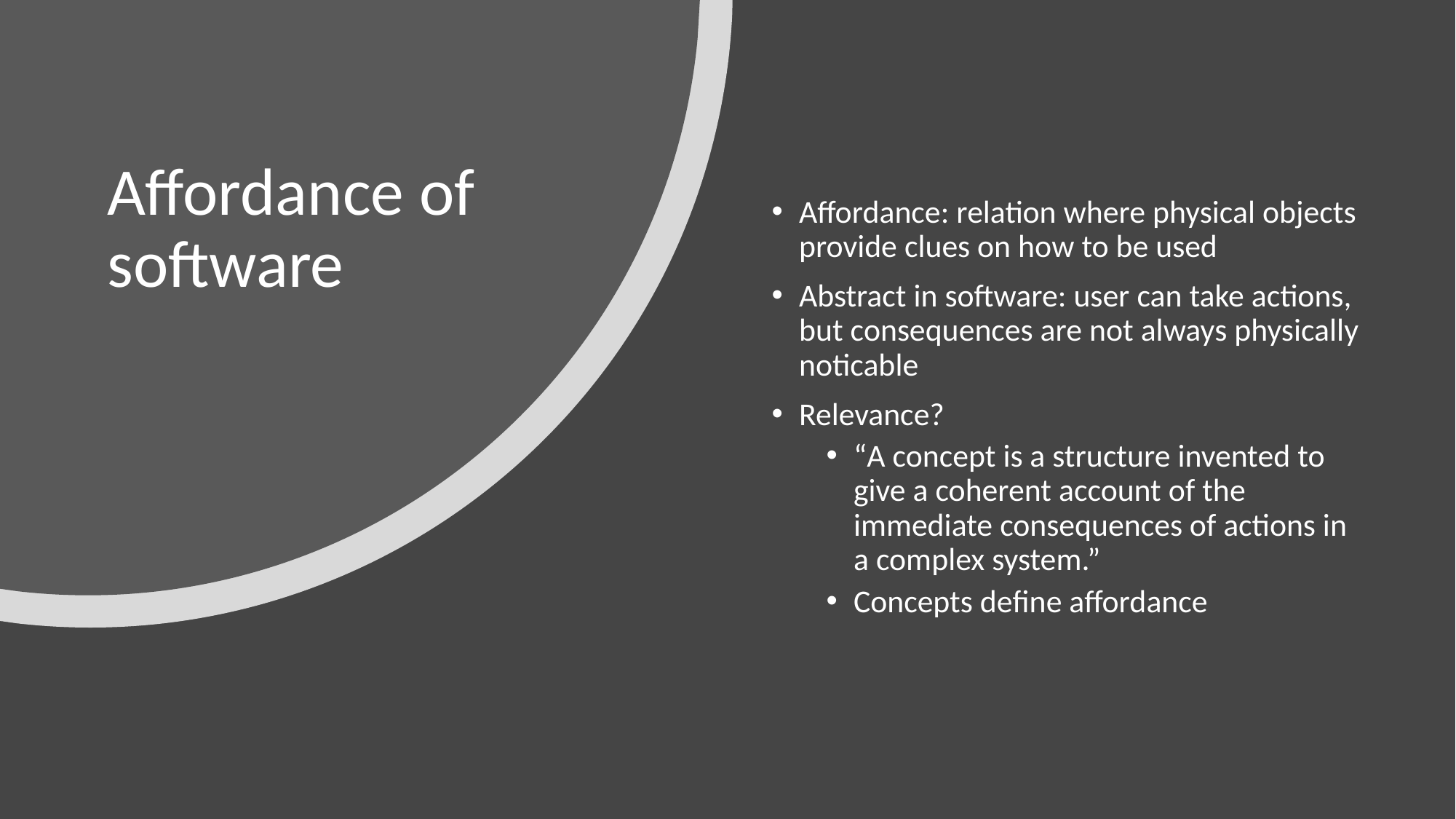

# Affordance of software
Affordance: relation where physical objects provide clues on how to be used
Abstract in software: user can take actions, but consequences are not always physically noticable
Relevance?
“A concept is a structure invented to give a coherent account of the immediate consequences of actions in a complex system.”
Concepts define affordance